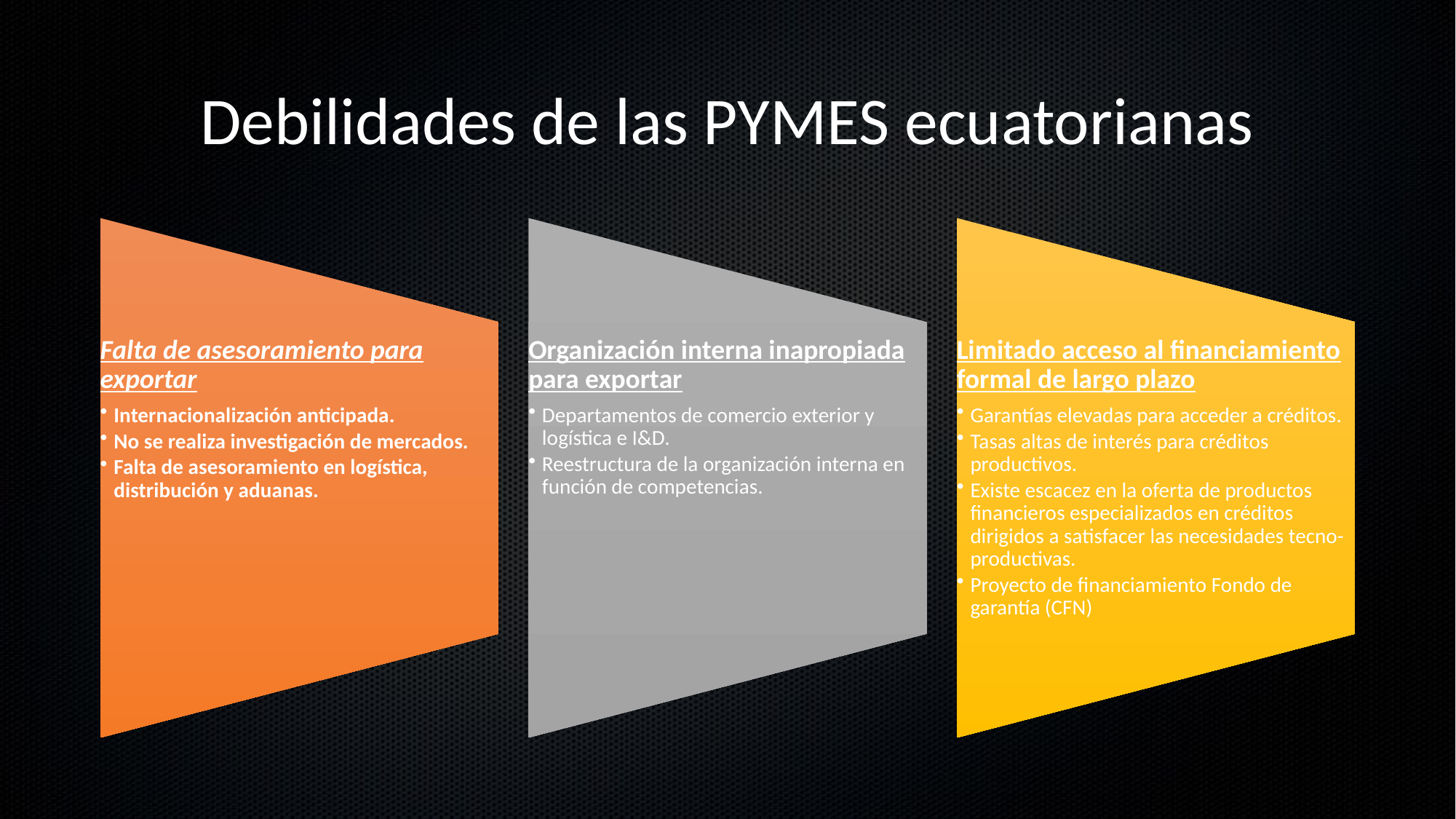

# Debilidades de las PYMES ecuatorianas
Falta de asesoramiento para exportar
Internacionalización anticipada.
No se realiza investigación de mercados.
Falta de asesoramiento en logística, distribución y aduanas.
Organización interna inapropiada para exportar
Departamentos de comercio exterior y logística e I&D.
Reestructura de la organización interna en función de competencias.
Limitado acceso al financiamiento formal de largo plazo
Garantías elevadas para acceder a créditos.
Tasas altas de interés para créditos productivos.
Existe escacez en la oferta de productos financieros especializados en créditos dirigidos a satisfacer las necesidades tecno-productivas.
Proyecto de financiamiento Fondo de garantía (CFN)